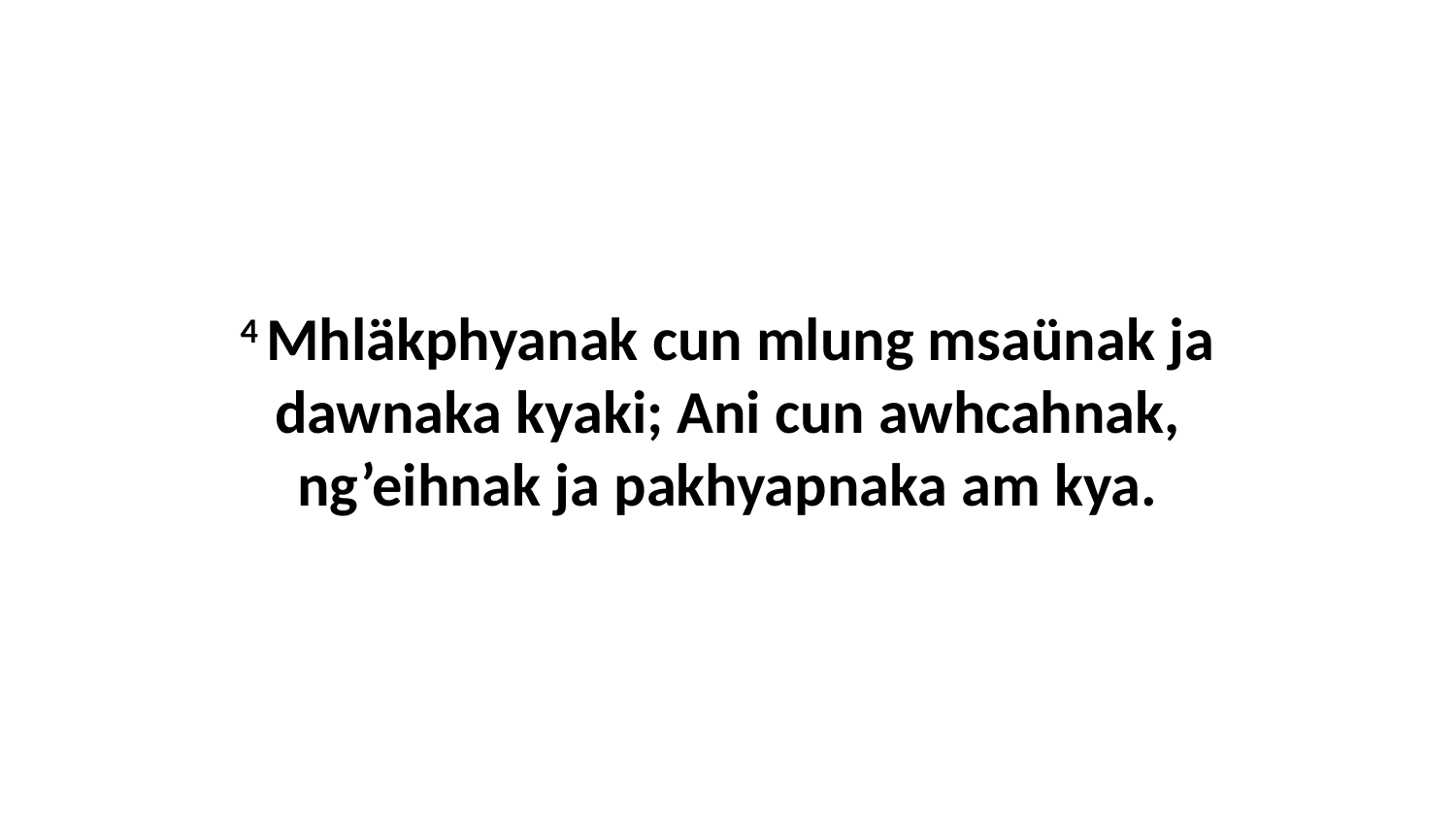

4 Mhläkphyanak cun mlung msaünak ja dawnaka kyaki; Ani cun awhcahnak, ng’eihnak ja pakhyapnaka am kya.